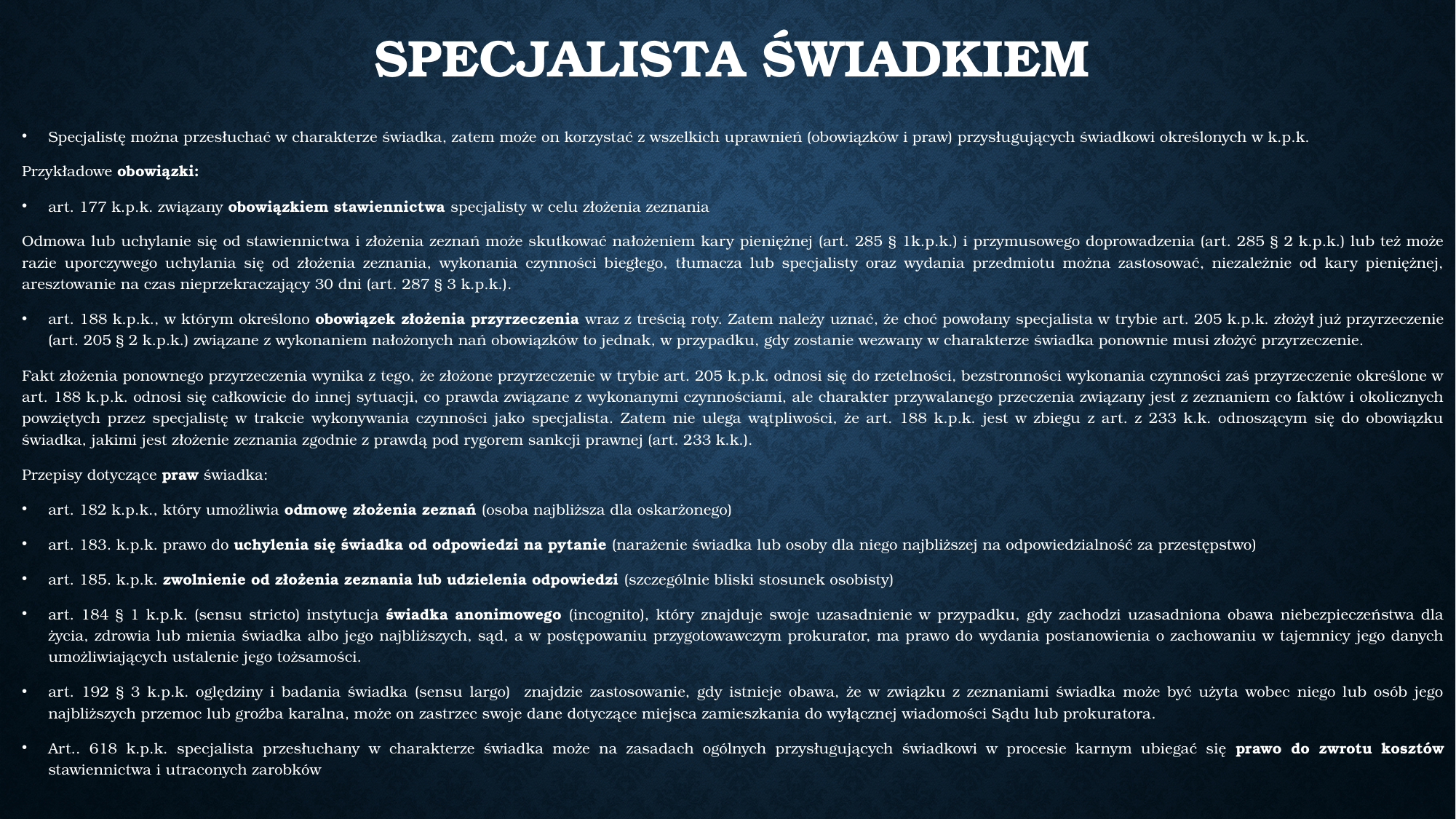

# Specjalista świadkiem
Specjalistę można przesłuchać w charakterze świadka, zatem może on korzystać z wszelkich uprawnień (obowiązków i praw) przysługujących świadkowi określonych w k.p.k.
Przykładowe obowiązki:
art. 177 k.p.k. związany obowiązkiem stawiennictwa specjalisty w celu złożenia zeznania
Odmowa lub uchylanie się od stawiennictwa i złożenia zeznań może skutkować nałożeniem kary pieniężnej (art. 285 § 1k.p.k.) i przymusowego doprowadzenia (art. 285 § 2 k.p.k.) lub też może razie uporczywego uchylania się od złożenia zeznania, wykonania czynności biegłego, tłumacza lub specjalisty oraz wydania przedmiotu można zastosować, niezależnie od kary pieniężnej, aresztowanie na czas nieprzekraczający 30 dni (art. 287 § 3 k.p.k.).
art. 188 k.p.k., w którym określono obowiązek złożenia przyrzeczenia wraz z treścią roty. Zatem należy uznać, że choć powołany specjalista w trybie art. 205 k.p.k. złożył już przyrzeczenie (art. 205 § 2 k.p.k.) związane z wykonaniem nałożonych nań obowiązków to jednak, w przypadku, gdy zostanie wezwany w charakterze świadka ponownie musi złożyć przyrzeczenie.
Fakt złożenia ponownego przyrzeczenia wynika z tego, że złożone przyrzeczenie w trybie art. 205 k.p.k. odnosi się do rzetelności, bezstronności wykonania czynności zaś przyrzeczenie określone w art. 188 k.p.k. odnosi się całkowicie do innej sytuacji, co prawda związane z wykonanymi czynnościami, ale charakter przywalanego przeczenia związany jest z zeznaniem co faktów i okolicznych powziętych przez specjalistę w trakcie wykonywania czynności jako specjalista. Zatem nie ulega wątpliwości, że art. 188 k.p.k. jest w zbiegu z art. z 233 k.k. odnoszącym się do obowiązku świadka, jakimi jest złożenie zeznania zgodnie z prawdą pod rygorem sankcji prawnej (art. 233 k.k.).
Przepisy dotyczące praw świadka:
art. 182 k.p.k., który umożliwia odmowę złożenia zeznań (osoba najbliższa dla oskarżonego)
art. 183. k.p.k. prawo do uchylenia się świadka od odpowiedzi na pytanie (narażenie świadka lub osoby dla niego najbliższej na odpowiedzialność za przestępstwo)
art. 185. k.p.k. zwolnienie od złożenia zeznania lub udzielenia odpowiedzi (szczególnie bliski stosunek osobisty)
art. 184 § 1 k.p.k. (sensu stricto) instytucja świadka anonimowego (incognito), który znajduje swoje uzasadnienie w przypadku, gdy zachodzi uzasadniona obawa niebezpieczeństwa dla życia, zdrowia lub mienia świadka albo jego najbliższych, sąd, a w postępowaniu przygotowawczym prokurator, ma prawo do wydania postanowienia o zachowaniu w tajemnicy jego danych umożliwiających ustalenie jego tożsamości.
art. 192 § 3 k.p.k. oględziny i badania świadka (sensu largo)  znajdzie zastosowanie, gdy istnieje obawa, że w związku z zeznaniami świadka może być użyta wobec niego lub osób jego najbliższych przemoc lub groźba karalna, może on zastrzec swoje dane dotyczące miejsca zamieszkania do wyłącznej wiadomości Sądu lub prokuratora.
Art.. 618 k.p.k. specjalista przesłuchany w charakterze świadka może na zasadach ogólnych przysługujących świadkowi w procesie karnym ubiegać się prawo do zwrotu kosztów stawiennictwa i utraconych zarobków